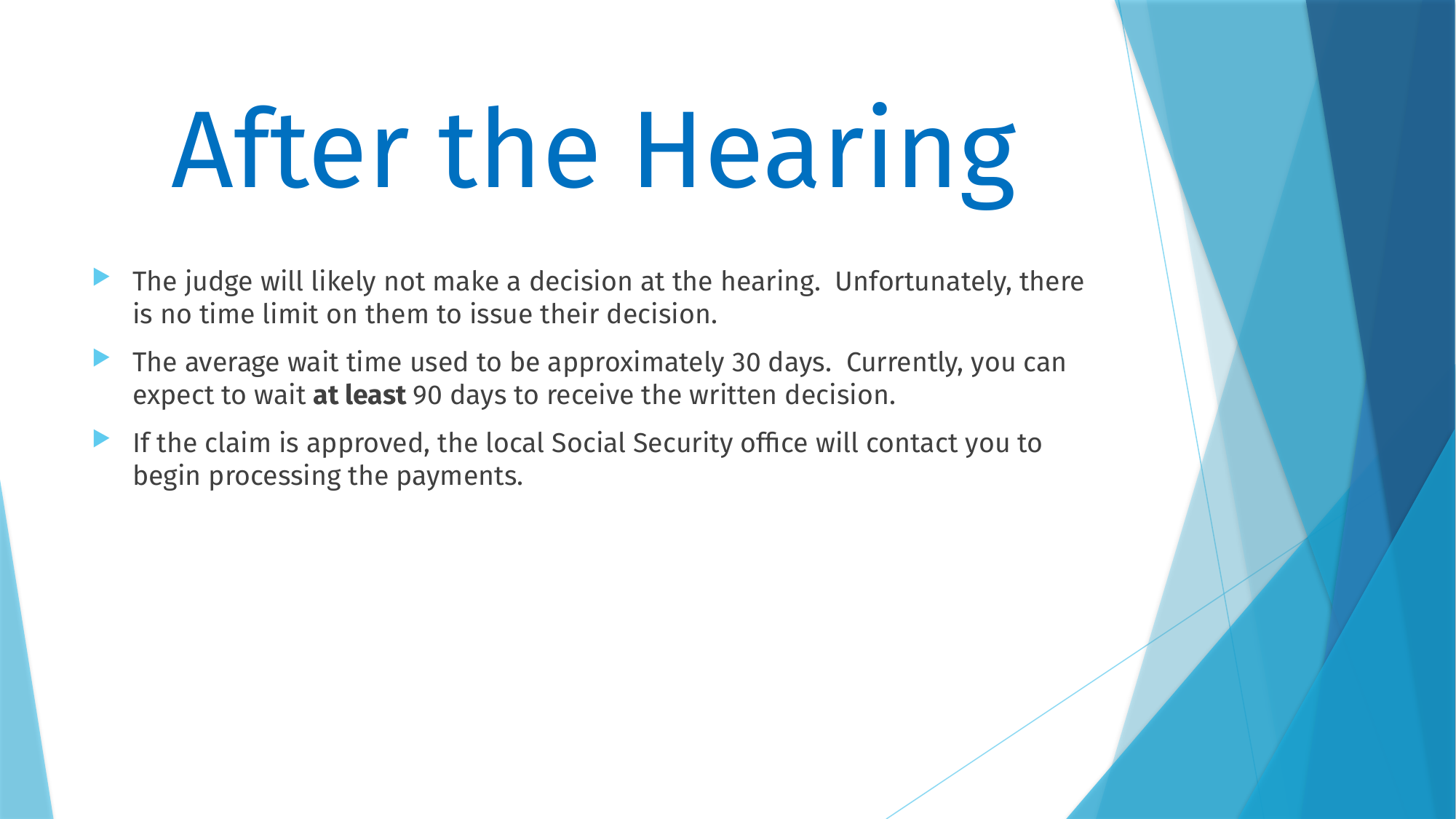

# After the Hearing
The judge will likely not make a decision at the hearing.  Unfortunately, there is no time limit on them to issue their decision.
The average wait time used to be approximately 30 days.  Currently, you can expect to wait at least 90 days to receive the written decision.
If the claim is approved, the local Social Security office will contact you to begin processing the payments.